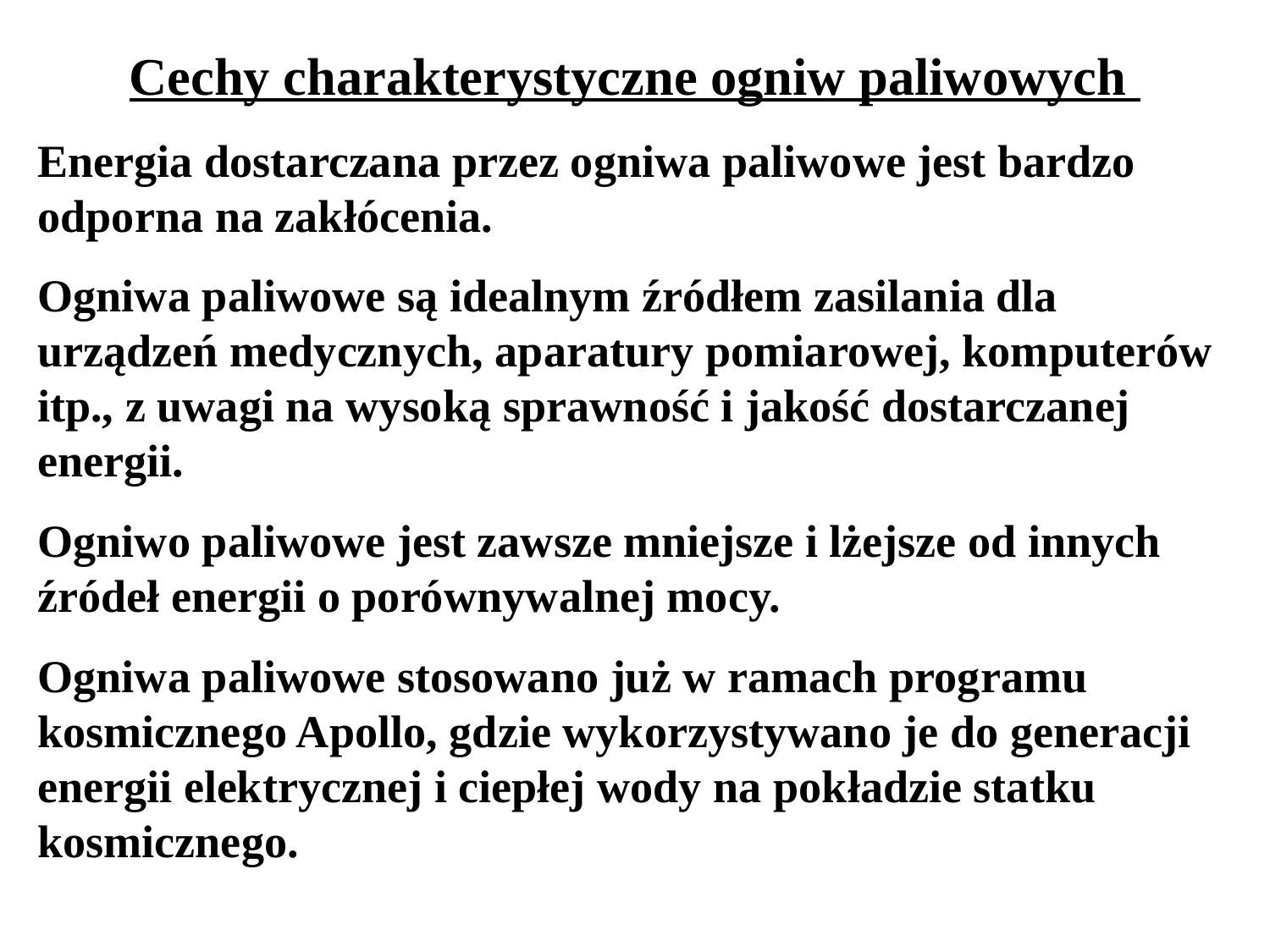

Cechy charakterystyczne ogniw paliwowych

Energia dostarczana przez ogniwa paliwowe jest bardzo odporna na zakłócenia.

Ogniwa paliwowe są idealnym źródłem zasilania dla urządzeń medycznych, aparatury pomiarowej, komputerów itp., z uwagi na wysoką sprawność i jakość dostarczanej energii.

Ogniwo paliwowe jest zawsze mniejsze i lżejsze od innych źródeł energii o porównywalnej mocy.

Ogniwa paliwowe stosowano już w ramach programu kosmicznego Apollo, gdzie wykorzystywano je do generacji energii elektrycznej i ciepłej wody na pokładzie statku kosmicznego.